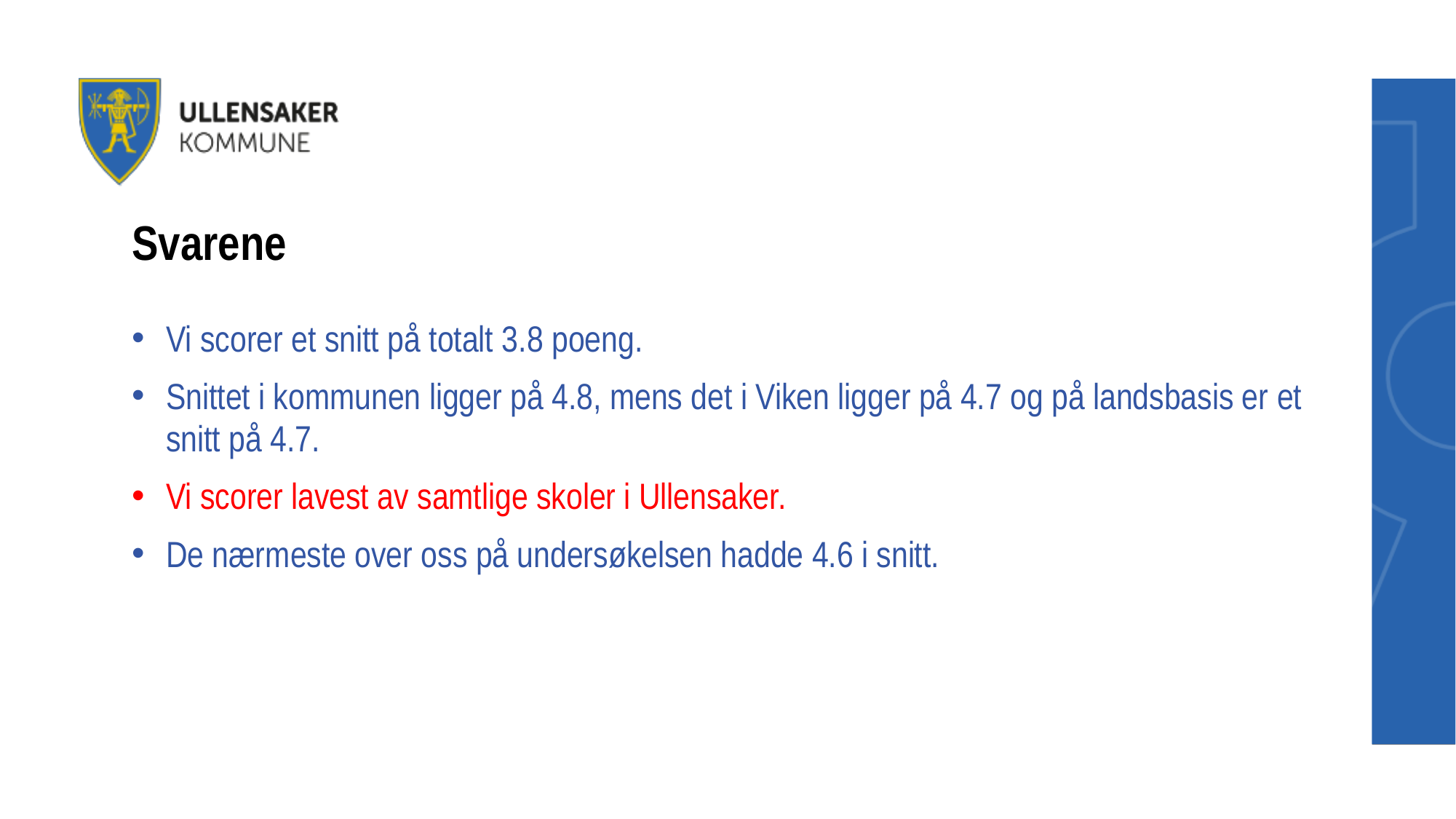

# Svarene
Vi scorer et snitt på totalt 3.8 poeng.
Snittet i kommunen ligger på 4.8, mens det i Viken ligger på 4.7 og på landsbasis er et snitt på 4.7.
Vi scorer lavest av samtlige skoler i Ullensaker.
De nærmeste over oss på undersøkelsen hadde 4.6 i snitt.